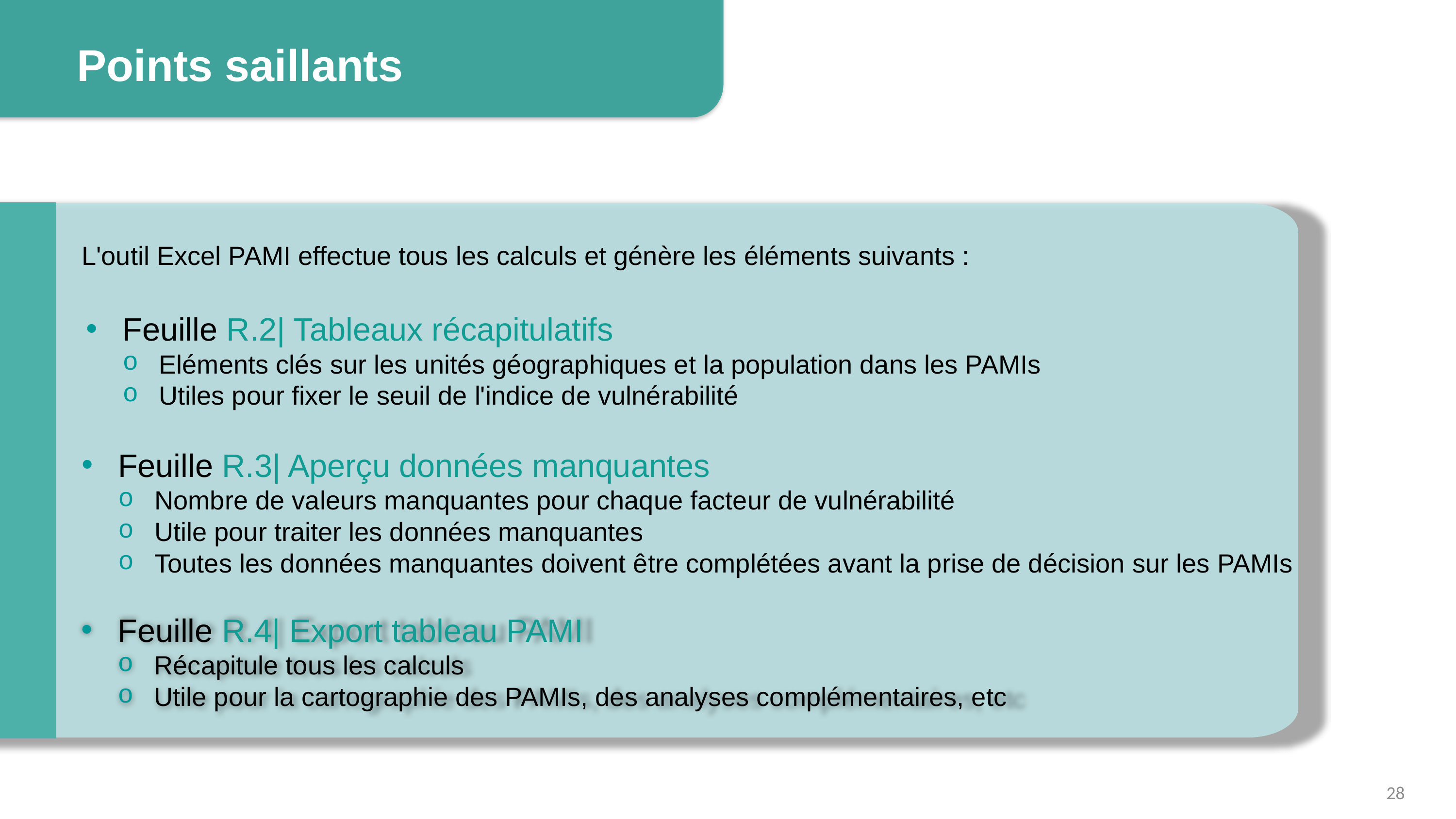

Points saillants

L'outil Excel PAMI effectue tous les calculs et génère les éléments suivants :
Feuille R.2| Tableaux récapitulatifs
Eléments clés sur les unités géographiques et la population dans les PAMIs
Utiles pour fixer le seuil de l'indice de vulnérabilité
Feuille R.3| Aperçu données manquantes
Nombre de valeurs manquantes pour chaque facteur de vulnérabilité
Utile pour traiter les données manquantes
Toutes les données manquantes doivent être complétées avant la prise de décision sur les PAMIs
Feuille R.4| Export tableau PAMI
Récapitule tous les calculs
Utile pour la cartographie des PAMIs, des analyses complémentaires, etc
28